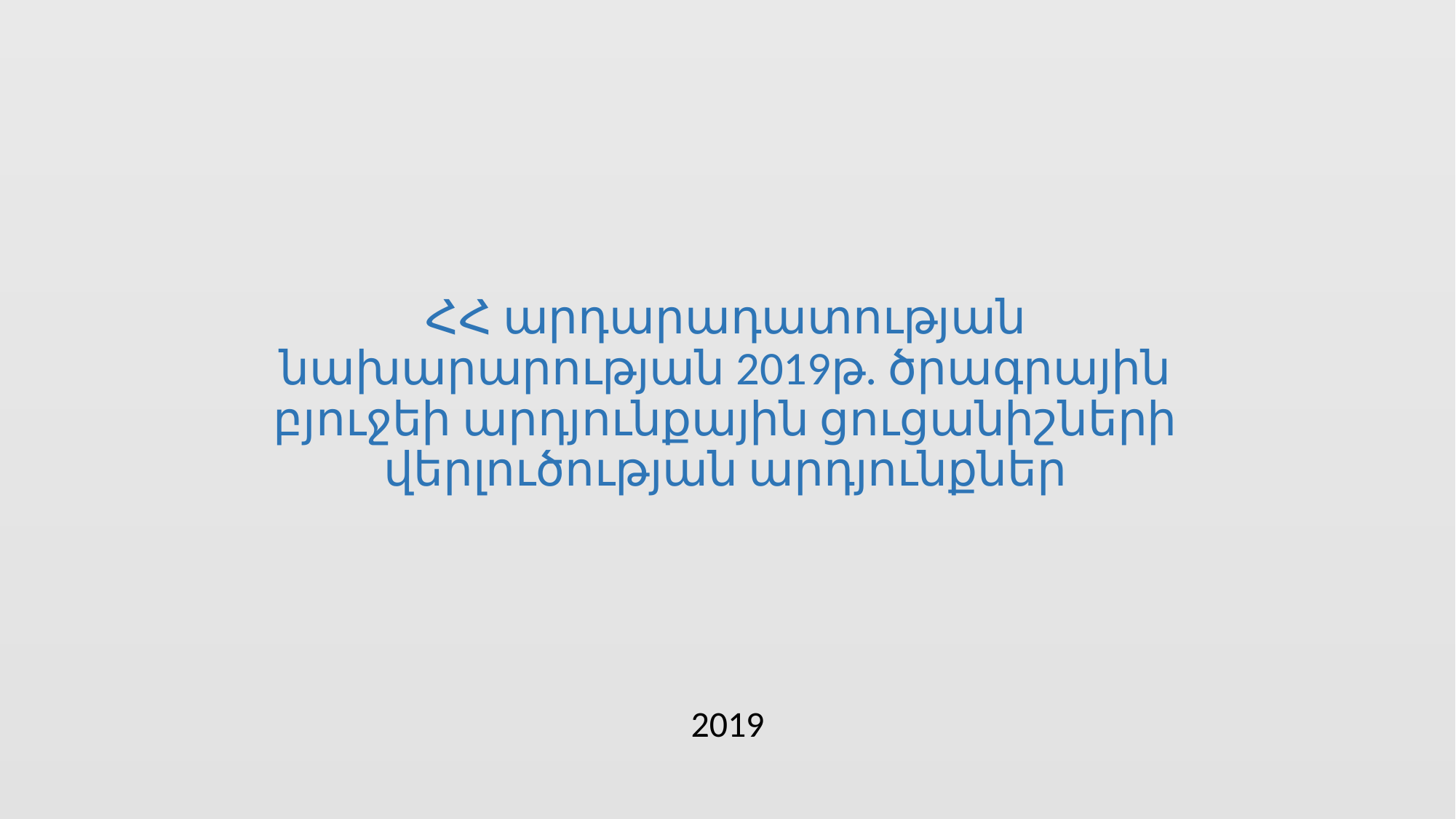

# ՀՀ արդարադատության նախարարության 2019թ. ծրագրային բյուջեի արդյունքային ցուցանիշների վերլուծության արդյունքներ
2019